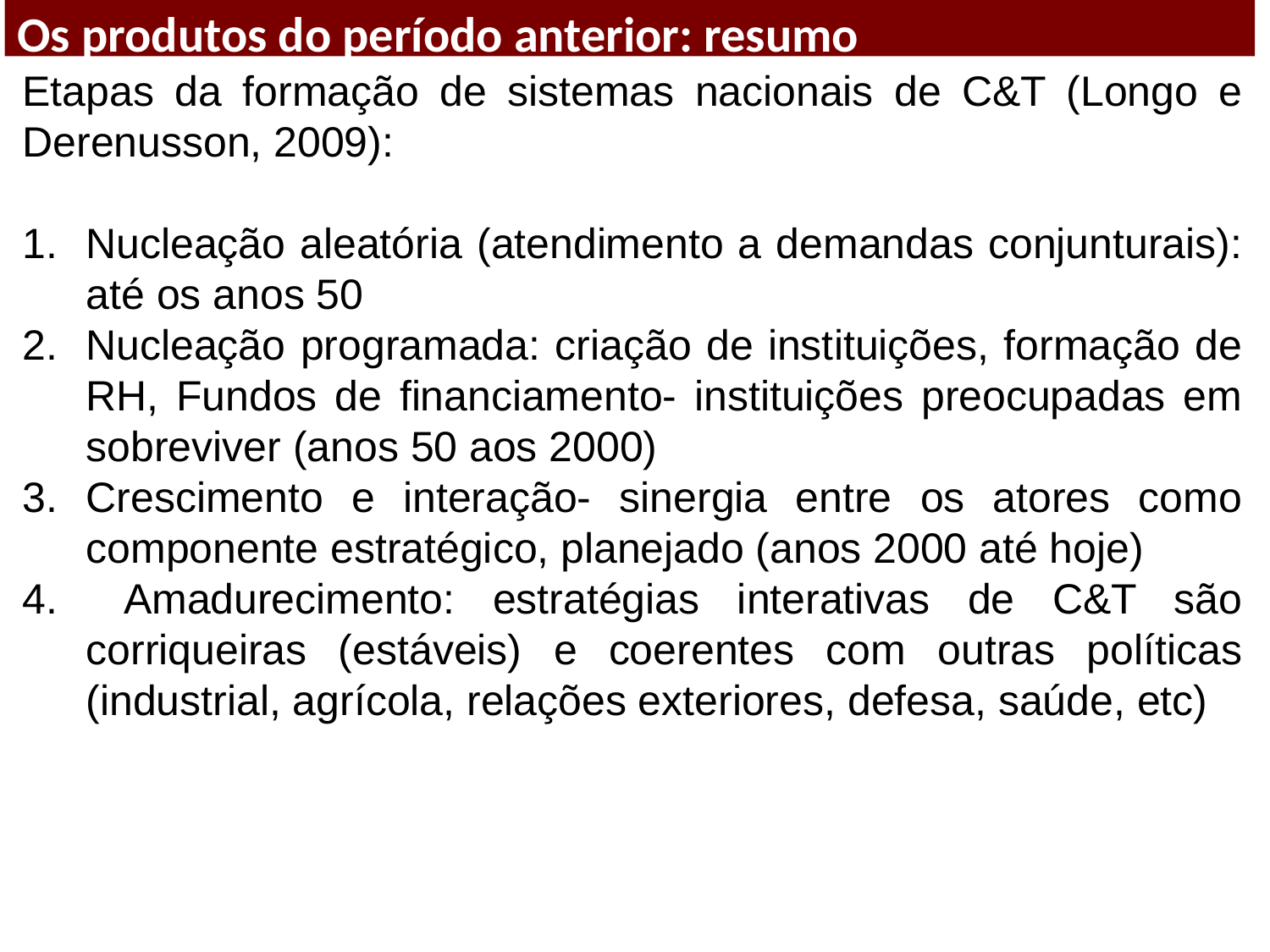

Os produtos do período anterior: resumo
Etapas da formação de sistemas nacionais de C&T (Longo e Derenusson, 2009):

Nucleação aleatória (atendimento a demandas conjunturais): até os anos 50
Nucleação programada: criação de instituições, formação de RH, Fundos de financiamento- instituições preocupadas em sobreviver (anos 50 aos 2000)
Crescimento e interação- sinergia entre os atores como componente estratégico, planejado (anos 2000 até hoje)
 Amadurecimento: estratégias interativas de C&T são corriqueiras (estáveis) e coerentes com outras políticas (industrial, agrícola, relações exteriores, defesa, saúde, etc)